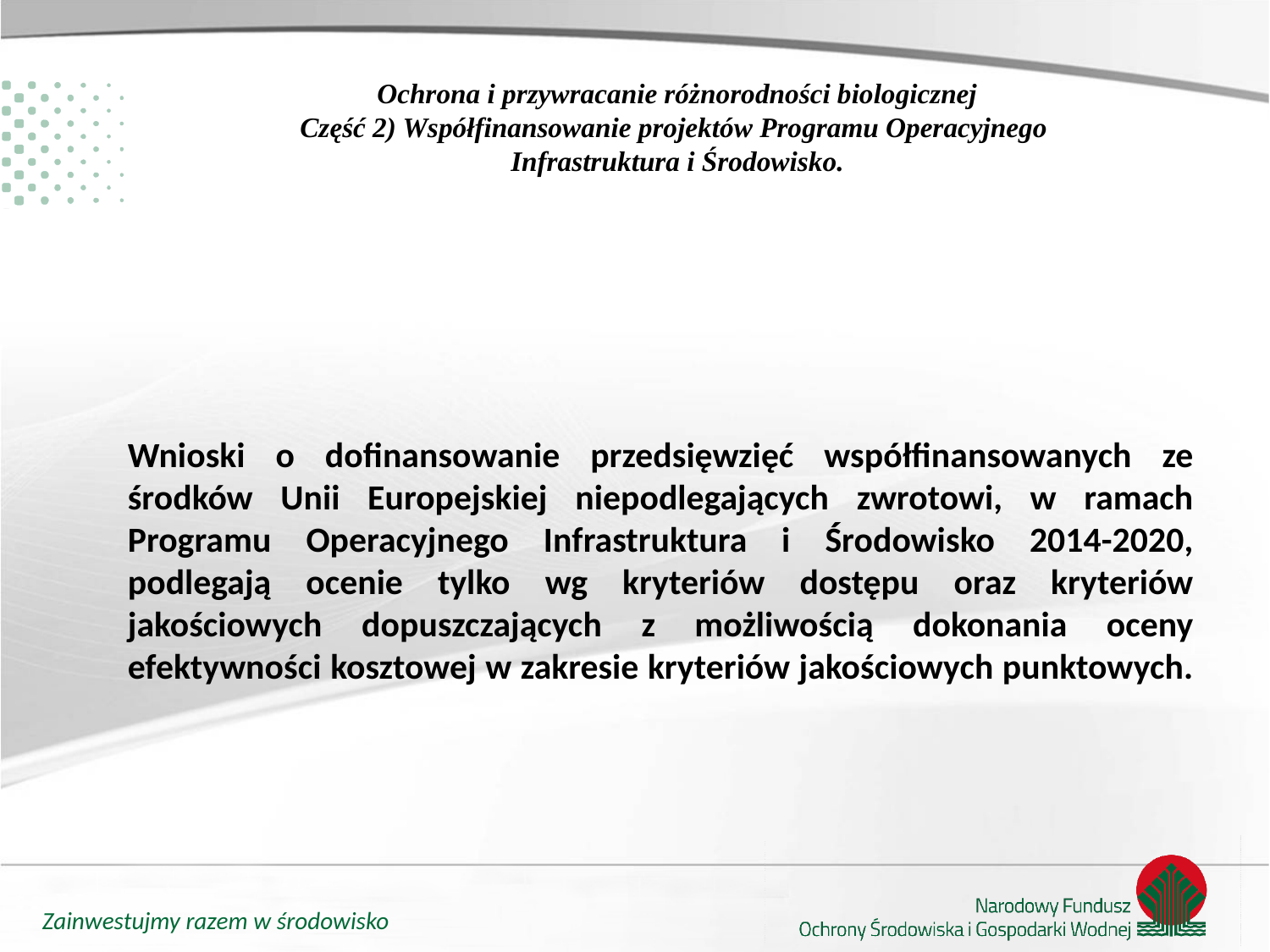

# Ochrona i przywracanie różnorodności biologicznej Część 2) Współfinansowanie projektów Programu Operacyjnego Infrastruktura i Środowisko.

Wnioski o dofinansowanie przedsięwzięć współfinansowanych ze środków Unii Europejskiej niepodlegających zwrotowi, w ramach Programu Operacyjnego Infrastruktura i Środowisko 2014-2020, podlegają ocenie tylko wg kryteriów dostępu oraz kryteriów jakościowych dopuszczających z możliwością dokonania oceny efektywności kosztowej w zakresie kryteriów jakościowych punktowych.